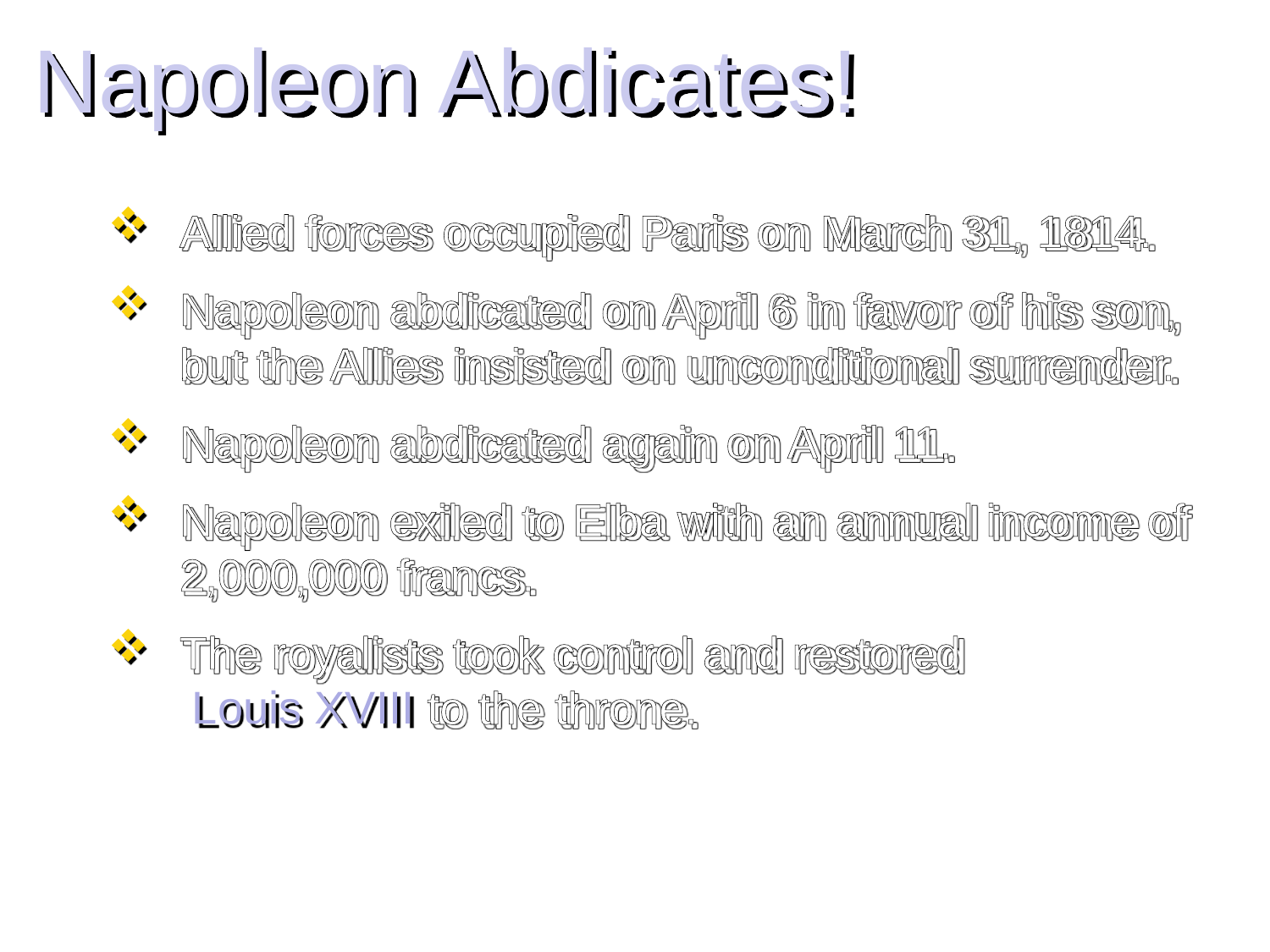

Napoleon Abdicates!
Allied forces occupied Paris on March 31, 1814.
Napoleon abdicated on April 6 in favor of his son, but the Allies insisted on unconditional surrender.
Napoleon abdicated again on April 11.
Napoleon exiled to Elba with an annual income of 2,000,000 francs.
The royalists took control and restored
 Louis XVIII to the throne.